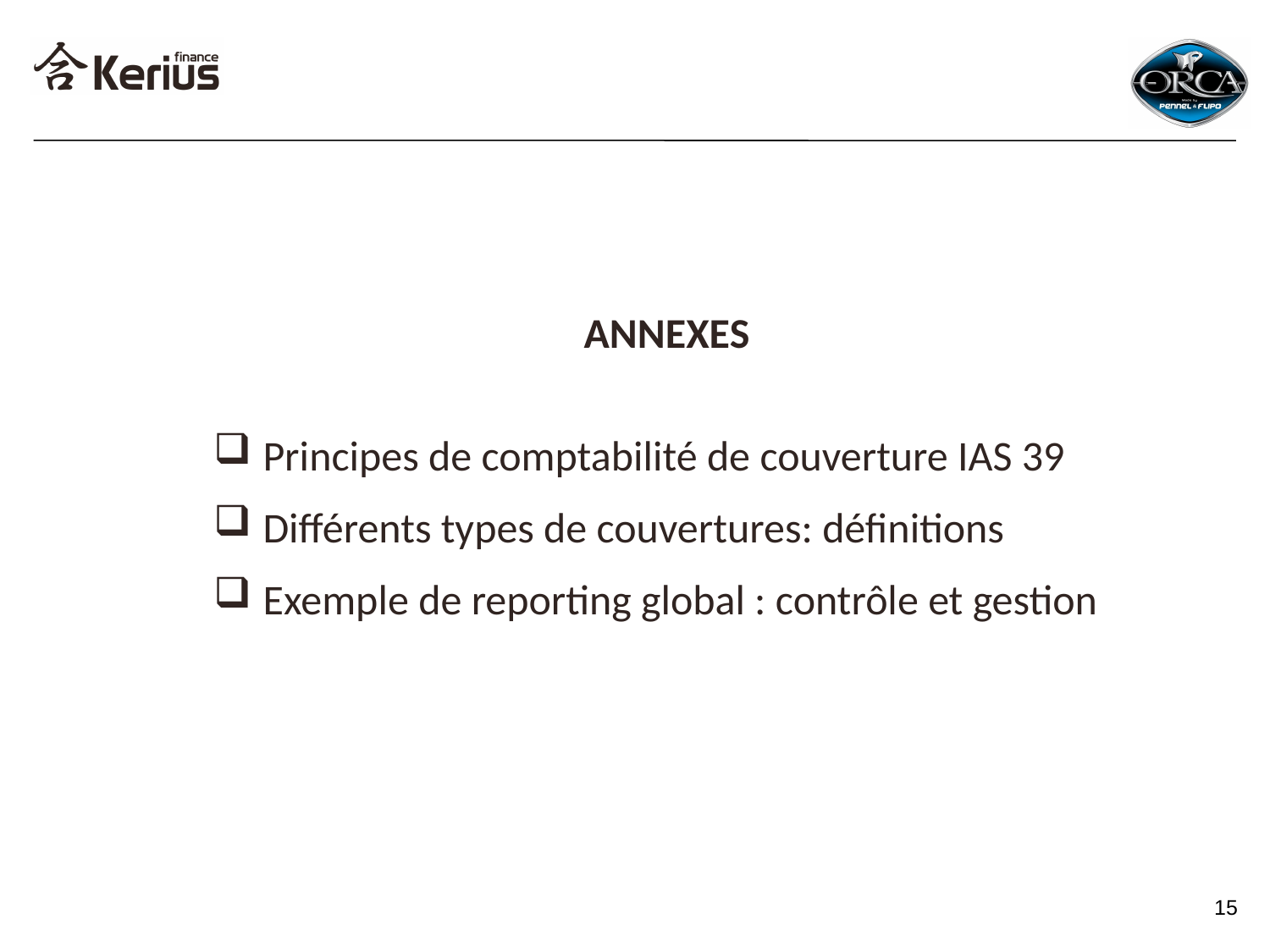

ANNEXES

Principes de comptabilité de couverture IAS 39
Différents types de couvertures: définitions
Exemple de reporting global : contrôle et gestion